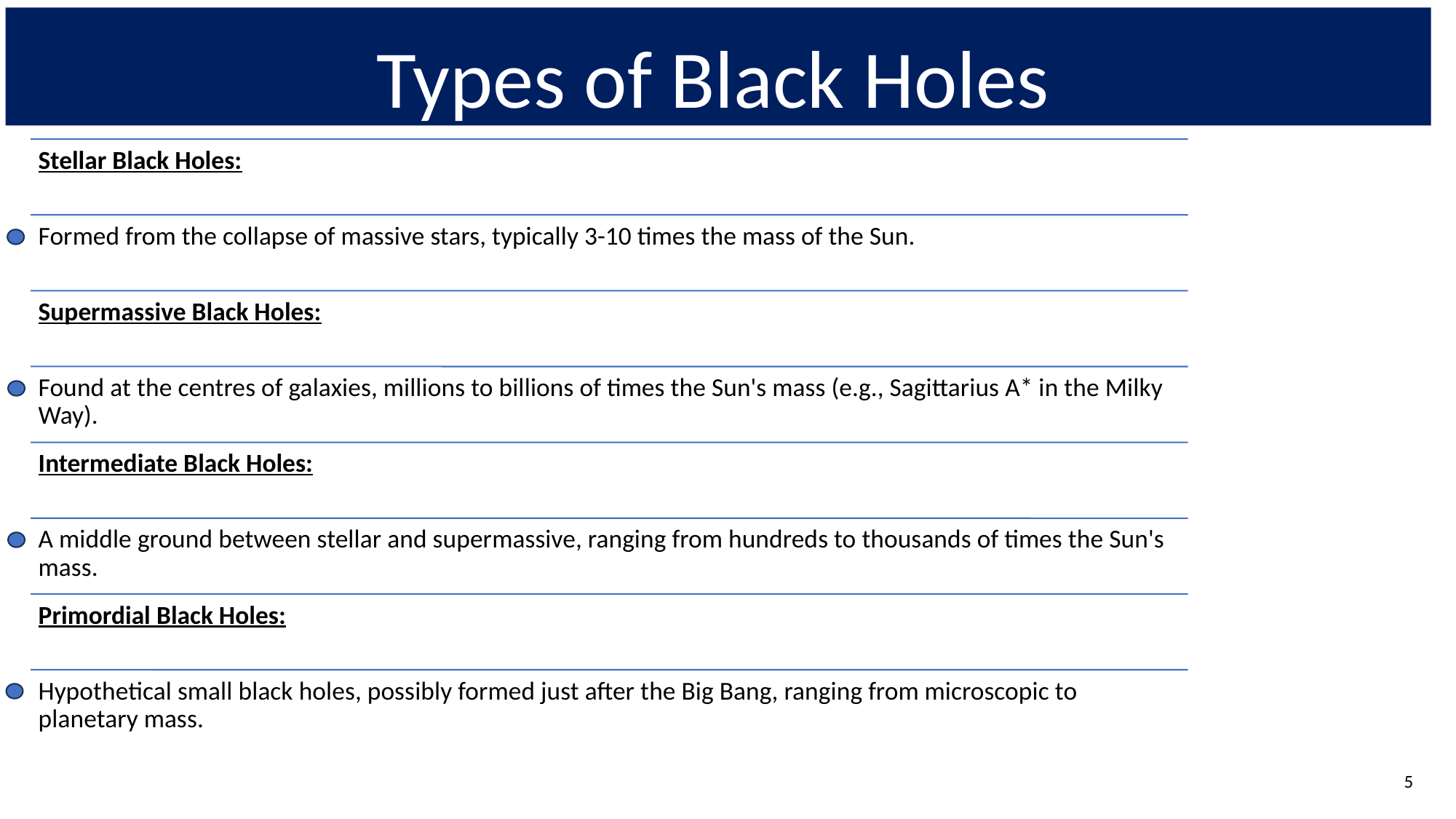

Types of Black Holes
Stellar Black Holes:
Formed from the collapse of massive stars, typically 3-10 times the mass of the Sun.
Supermassive Black Holes:
Found at the centres of galaxies, millions to billions of times the Sun's mass (e.g., Sagittarius A* in the Milky Way).
Intermediate Black Holes:
A middle ground between stellar and supermassive, ranging from hundreds to thousands of times the Sun's mass.
Primordial Black Holes:
Hypothetical small black holes, possibly formed just after the Big Bang, ranging from microscopic to planetary mass.

5